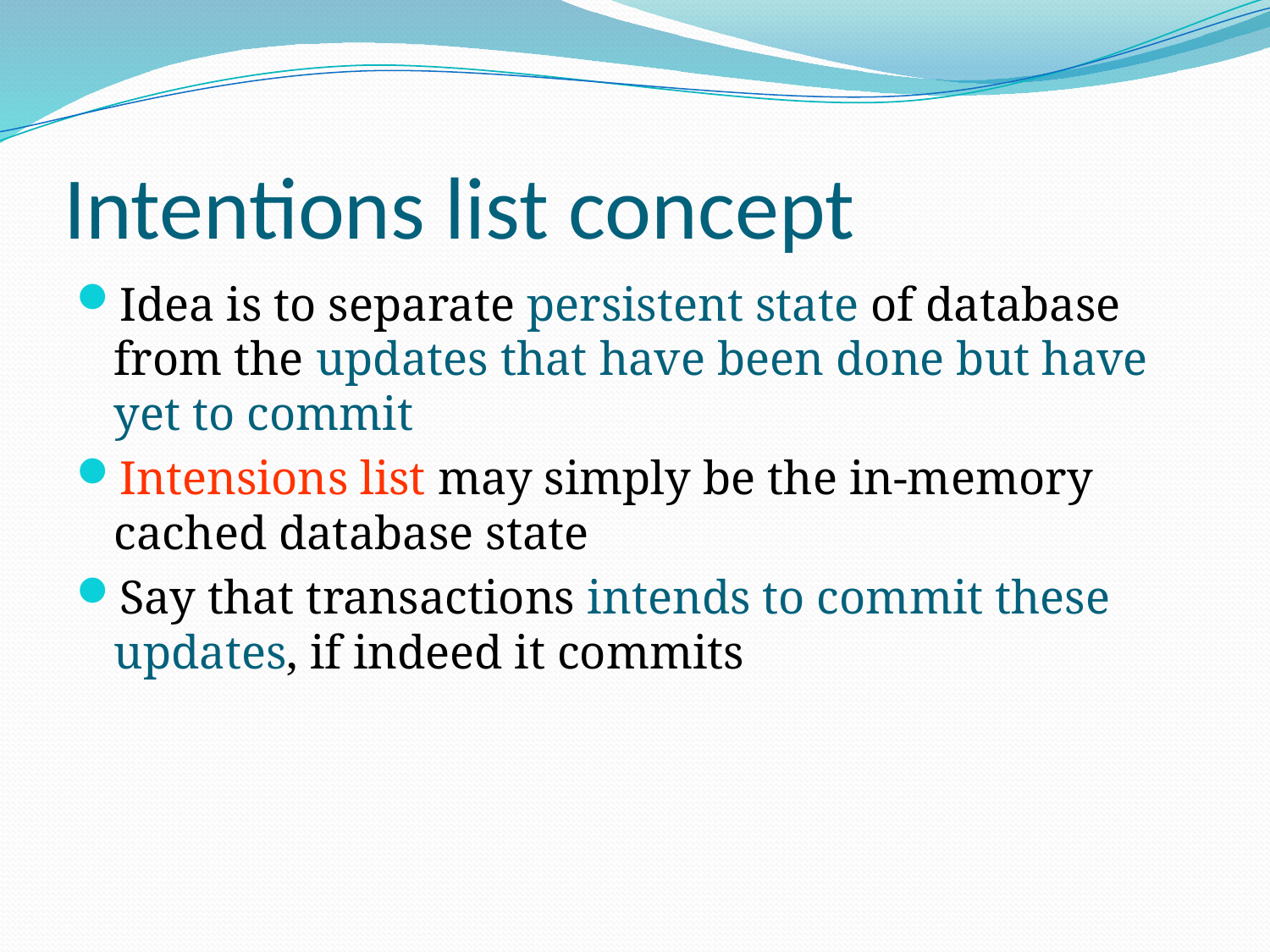

# Intentions list concept
Idea is to separate persistent state of database from the updates that have been done but have yet to commit
Intensions list may simply be the in-memory cached database state
Say that transactions intends to commit these updates, if indeed it commits